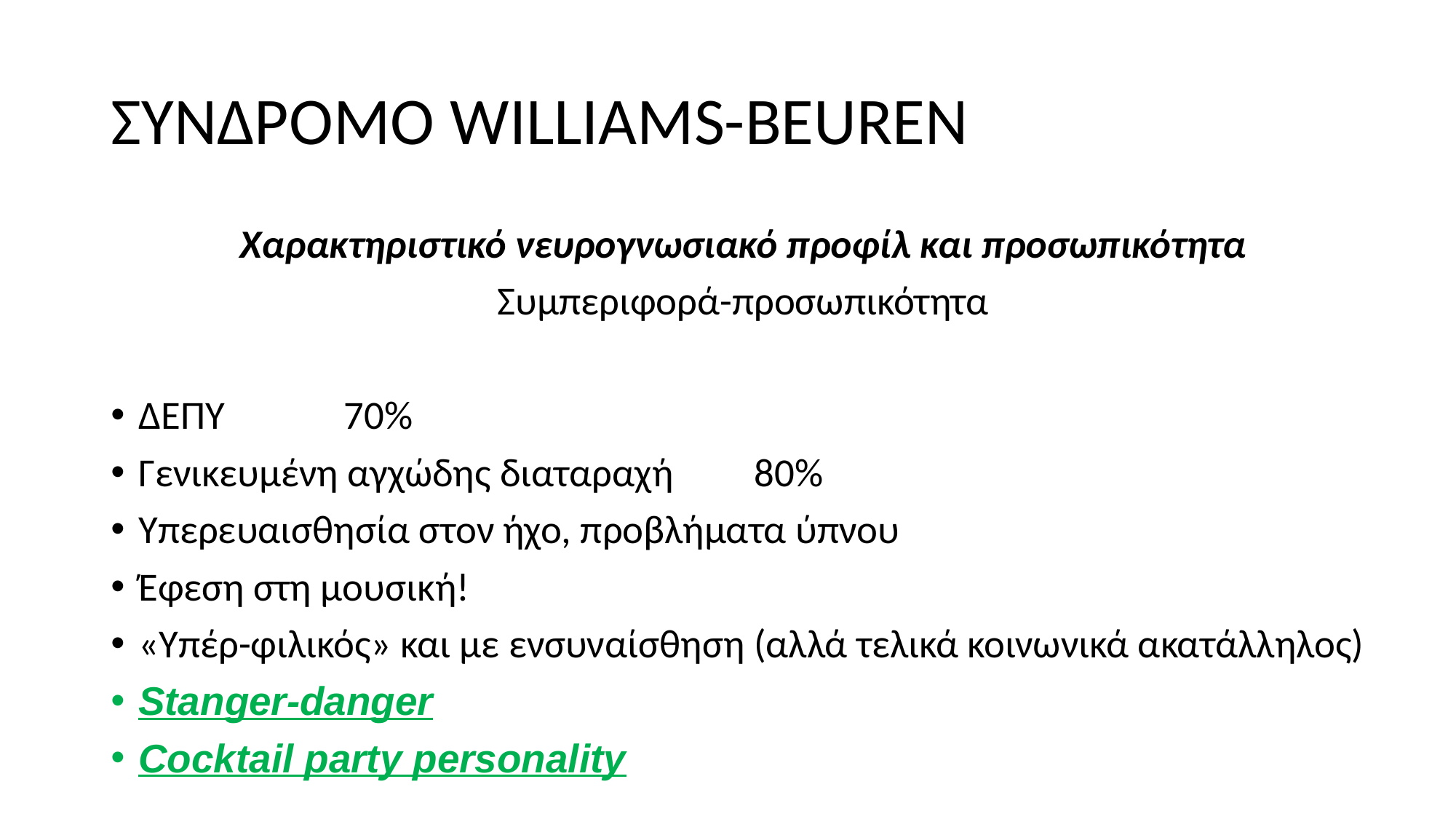

# ΣΥΝΔΡΟΜΟ WILLIAMS-BEUREN
Χαρακτηριστικό νευρογνωσιακό προφίλ και προσωπικότητα
Συμπεριφορά-προσωπικότητα

ΔΕΠΥ		 			70%
Γενικευμένη αγχώδης διαταραχή 	80%
Υπερευαισθησία στον ήχο, προβλήματα ύπνου
Έφεση στη μουσική!
«Υπέρ-φιλικός» και με ενσυναίσθηση (αλλά τελικά κοινωνικά ακατάλληλος)
Stanger-danger
Cocktail party personality